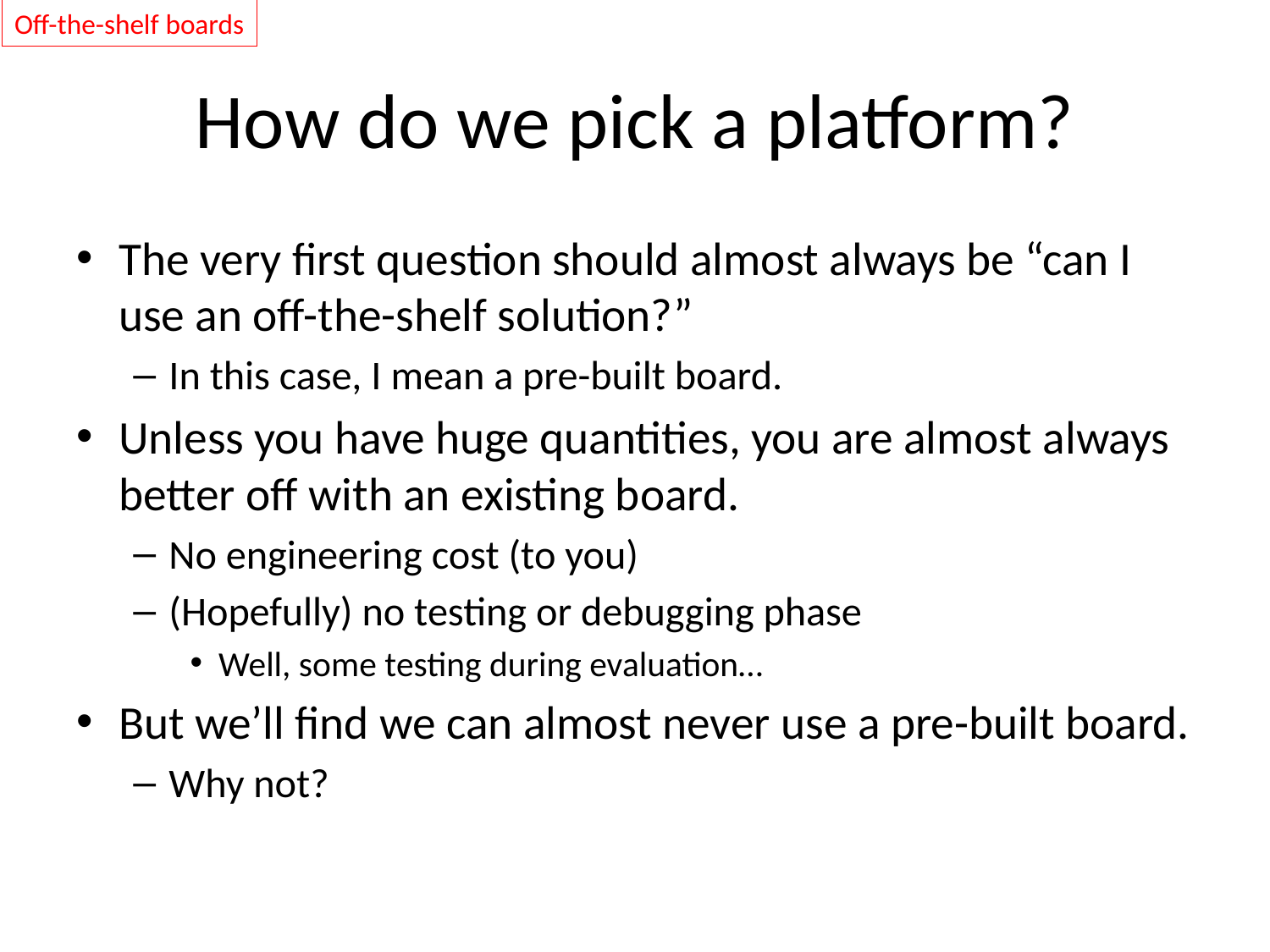

Off-the-shelf boards
# How do we pick a platform?
The very first question should almost always be “can I use an off-the-shelf solution?”
In this case, I mean a pre-built board.
Unless you have huge quantities, you are almost always better off with an existing board.
No engineering cost (to you)
(Hopefully) no testing or debugging phase
Well, some testing during evaluation…
But we’ll find we can almost never use a pre-built board.
Why not?